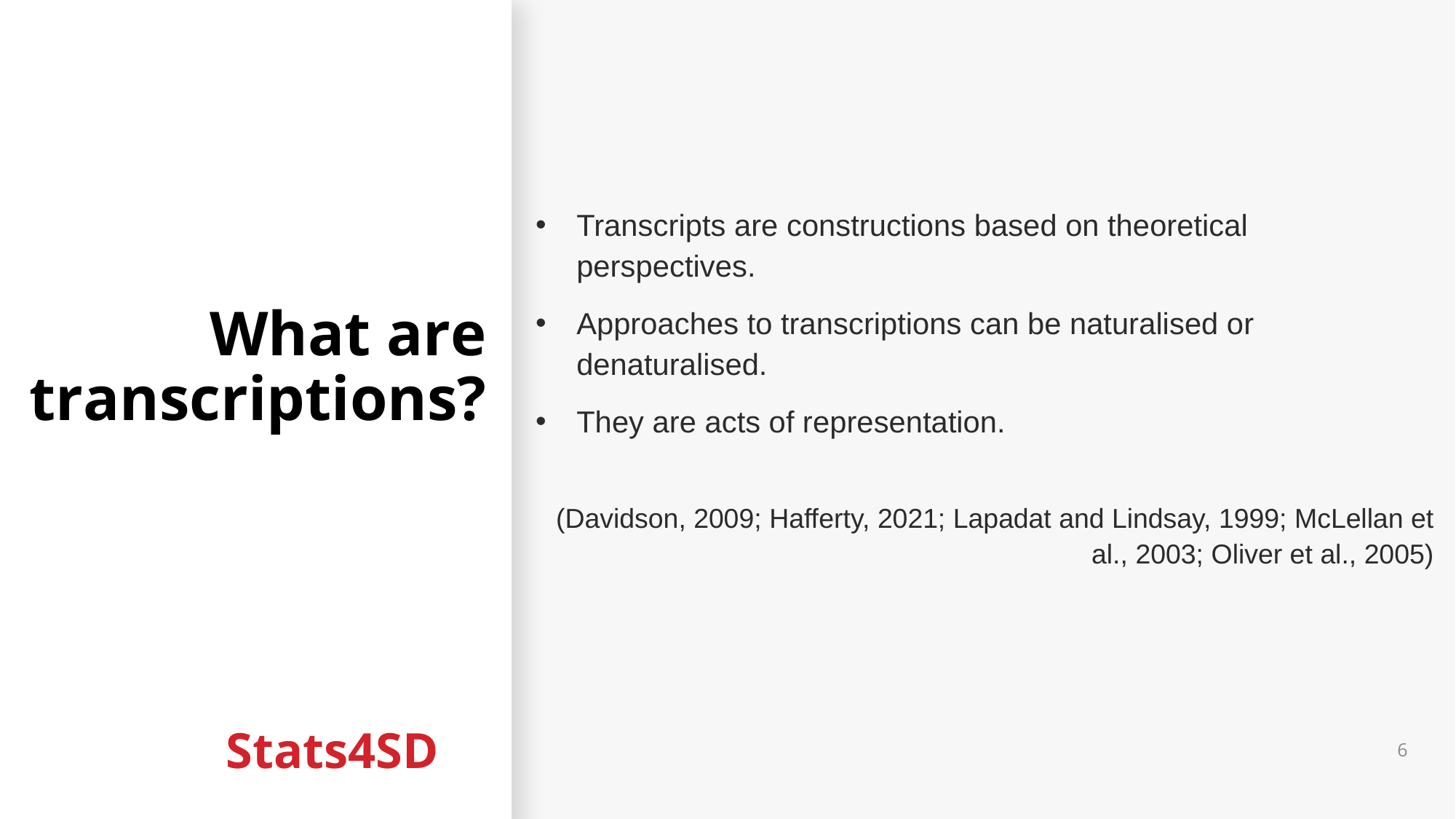

Transcripts are constructions based on theoretical perspectives.
Approaches to transcriptions can be naturalised or denaturalised.
They are acts of representation.

(Davidson, 2009; Hafferty, 2021; Lapadat and Lindsay, 1999; McLellan et al., 2003; Oliver et al., 2005)
# What are transcriptions?
6